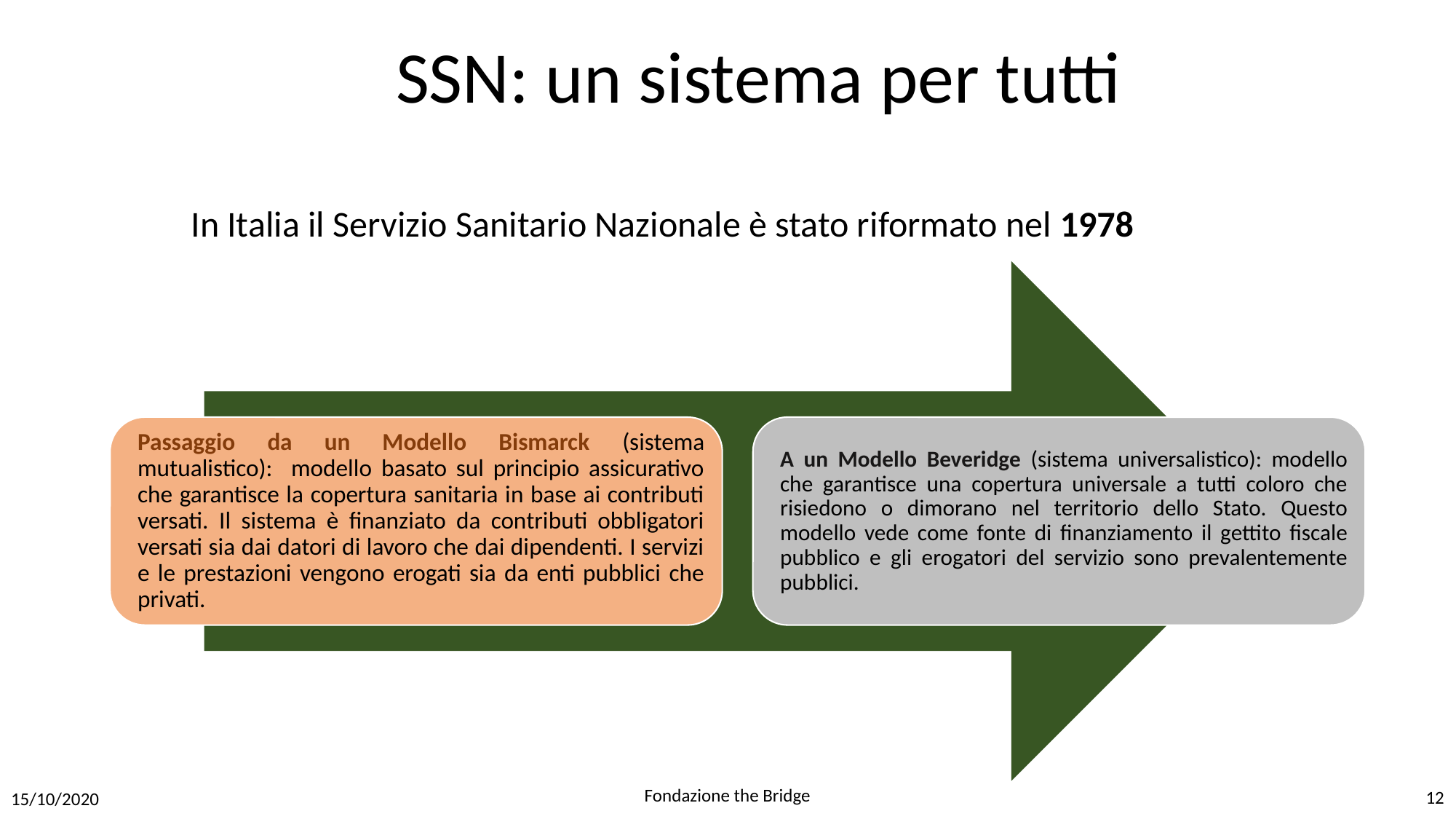

# SSN: un sistema per tutti
In Italia il Servizio Sanitario Nazionale è stato riformato nel 1978
Passaggio da un Modello Bismarck (sistema mutualistico):  modello basato sul principio assicurativo che garantisce la copertura sanitaria in base ai contributi versati. Il sistema è finanziato da contributi obbligatori versati sia dai datori di lavoro che dai dipendenti. I servizi e le prestazioni vengono erogati sia da enti pubblici che privati.
A un Modello Beveridge (sistema universalistico): modello che garantisce una copertura universale a tutti coloro che risiedono o dimorano nel territorio dello Stato. Questo modello vede come fonte di finanziamento il gettito fiscale pubblico e gli erogatori del servizio sono prevalentemente pubblici.
Fondazione the Bridge
12
15/10/2020